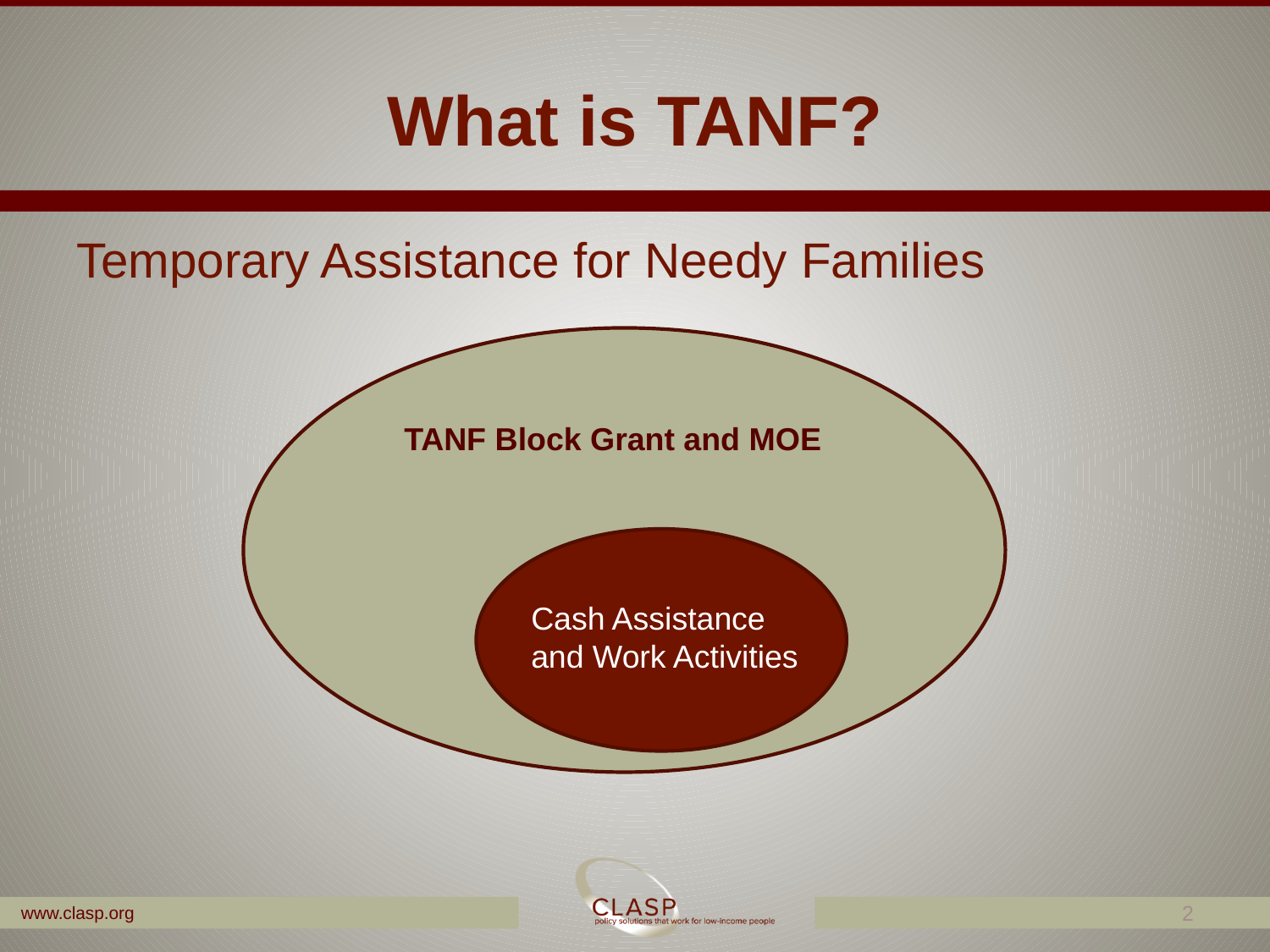

# What is TANF?
Temporary Assistance for Needy Families

TANF Block Grant and MOE

Cash Assistance and Work Activities
2